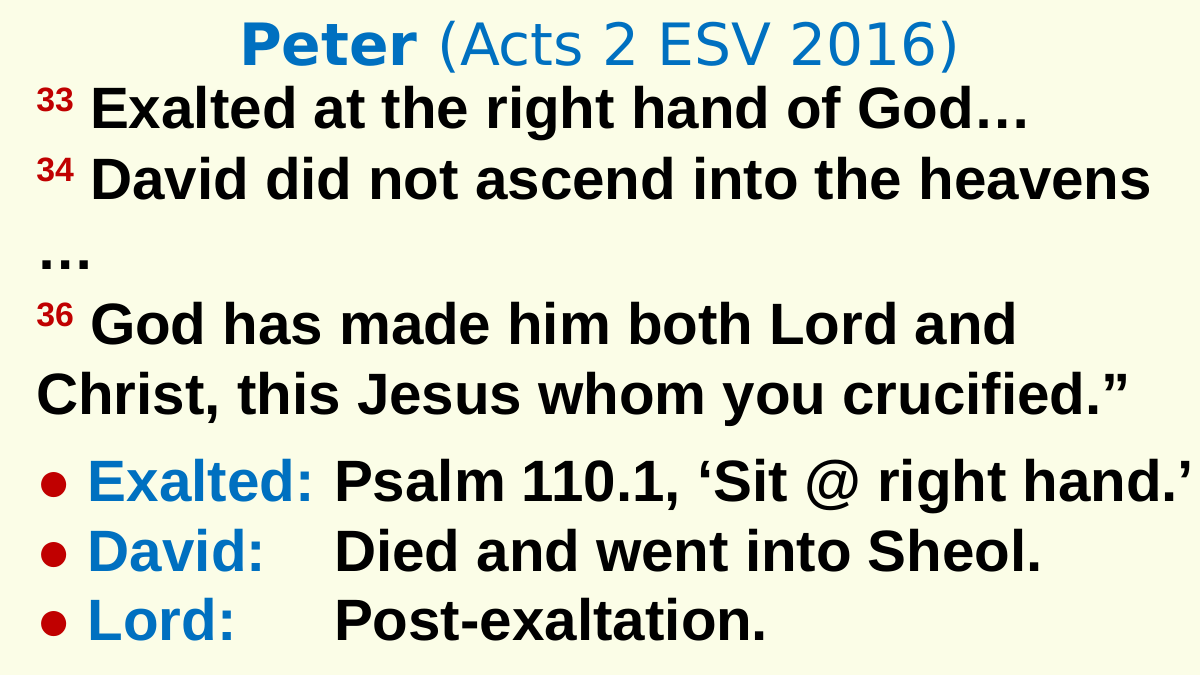

Peter (Acts 2 ESV 2016)
33 Exalted at the right hand of God…
34 David did not ascend into the heavens …
36 God has made him both Lord and Christ, this Jesus whom you crucified.”
● Exalted:
● David:
● Lord:
Psalm 110.1, ‘Sit @ right hand.’
Died and went into Sheol.
Post-exaltation.